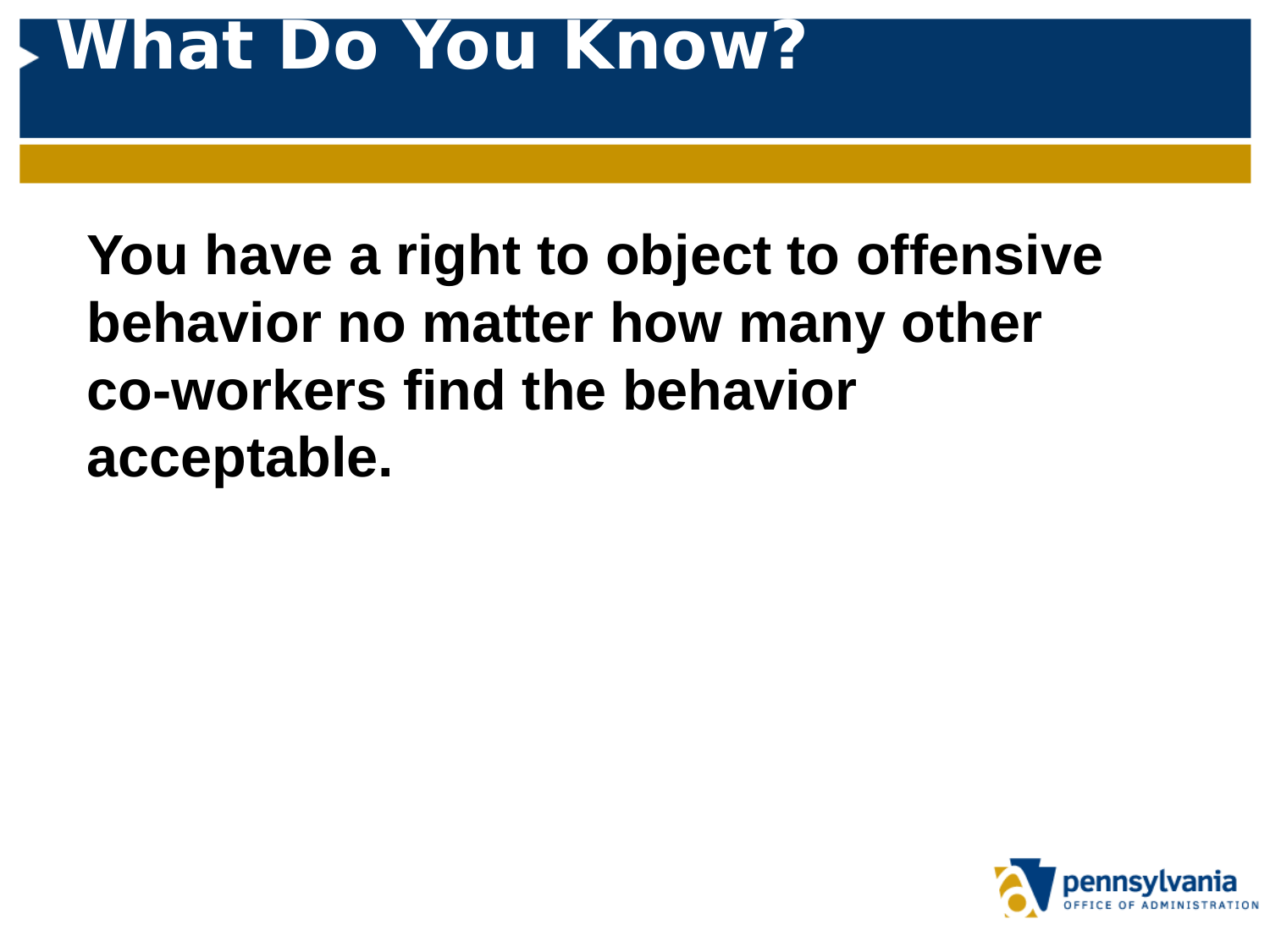

# What Do You Know?
	You have a right to object to offensive behavior no matter how many other co-workers find the behavior acceptable.